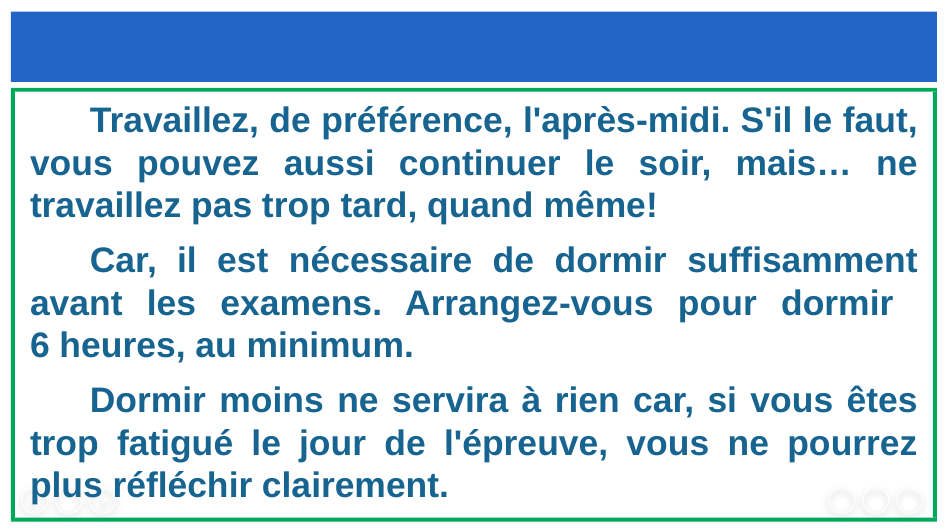

Travaillez, de préférence, l'après-midi. S'il le faut, vous pouvez aussi continuer le soir, mais… ne travaillez pas trop tard, quand même!
Car, il est nécessaire de dormir suffisamment avant les examens. Arrangez-vous pour dormir
6 heures, au minimum.
Dormir moins ne servira à rien car, si vous êtes trop fatigué le jour de l'épreuve, vous ne pourrez plus réfléchir clairement.